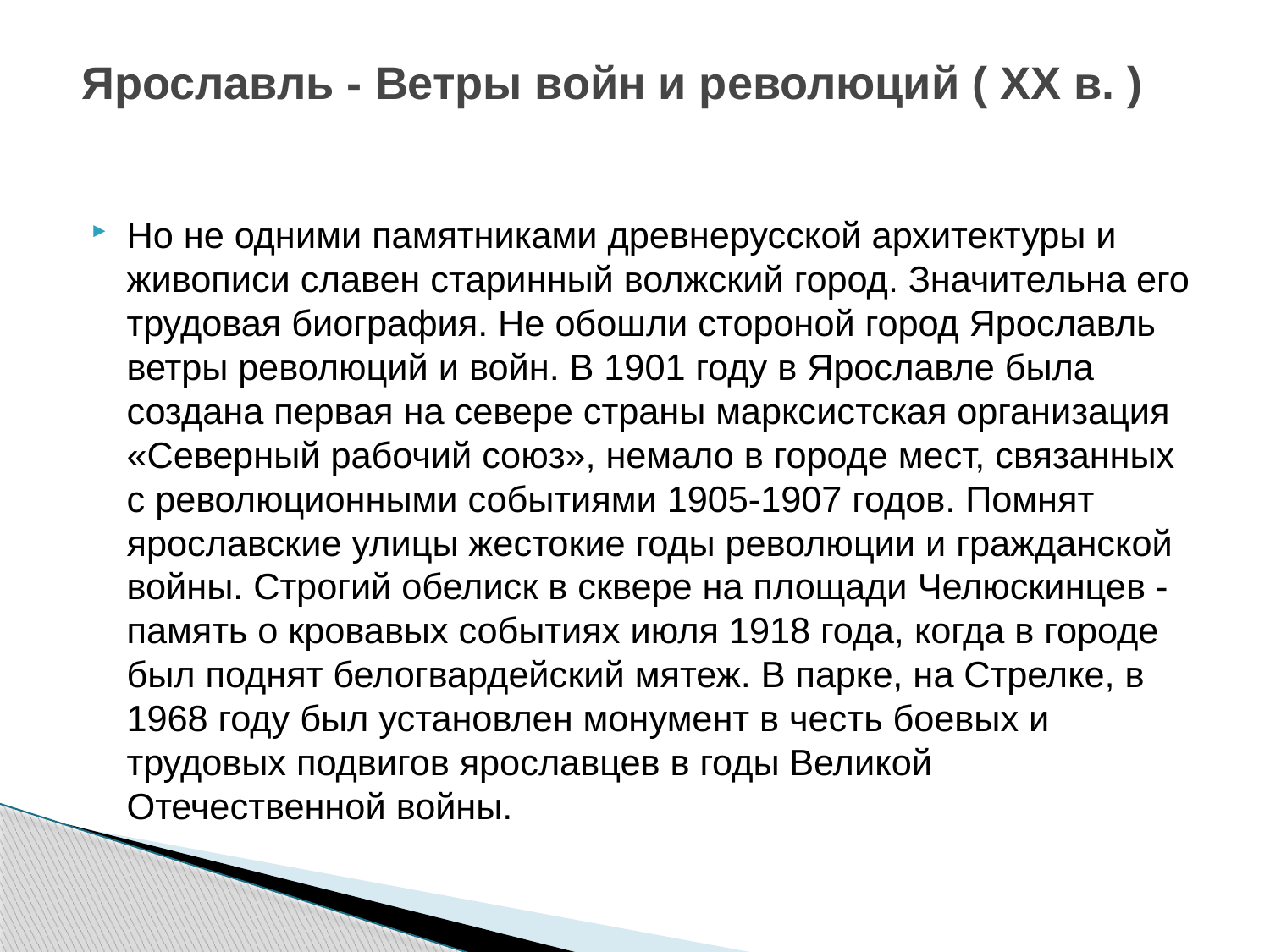

# Ярославль - Ветры войн и революций ( XX в. )
Но не одними памятниками древнерусской архитектуры и живописи славен старинный волжский город. Значительна его трудовая биография. Не обошли стороной город Ярославль ветры революций и войн. В 1901 году в Ярославле была создана первая на севере страны марксистская организация «Северный рабочий союз», немало в городе мест, связанных с революционными событиями 1905-1907 годов. Помнят ярославские улицы жестокие годы революции и гражданской войны. Строгий обелиск в сквере на площади Челюскинцев - память о кровавых событиях июля 1918 года, когда в городе был поднят белогвардейский мятеж. В парке, на Стрелке, в 1968 году был установлен монумент в честь боевых и трудовых подвигов ярославцев в годы Великой Отечественной войны.